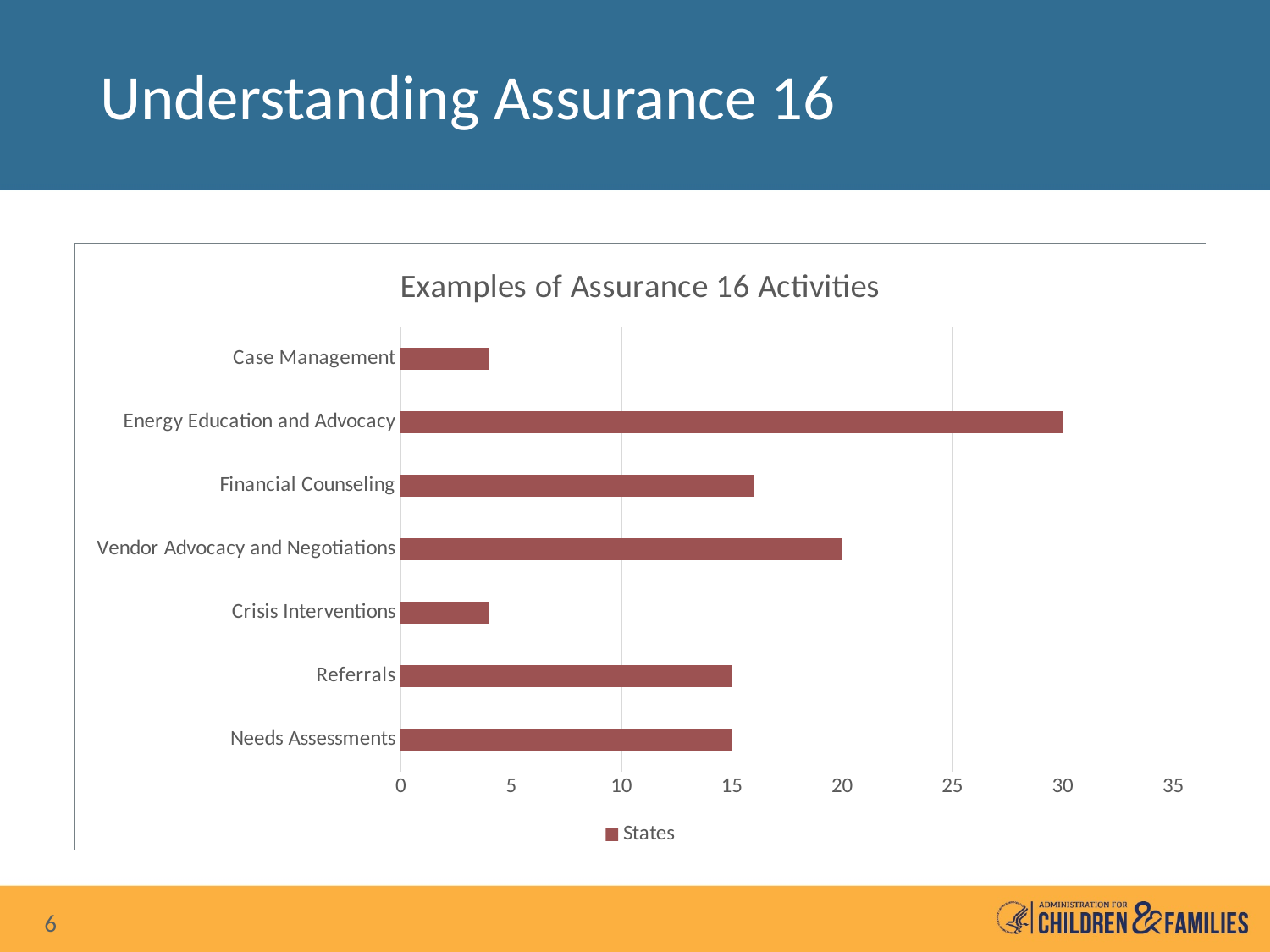

# Understanding Assurance 16

### Chart: Examples of Assurance 16 Activities

| Category | States |
|---|---|
| Needs Assessments | 15.0 |
| Referrals | 15.0 |
| Crisis Interventions | 4.0 |
| Vendor Advocacy and Negotiations | 20.0 |
| Financial Counseling | 16.0 |
| Energy Education and Advocacy | 30.0 |
| Case Management | 4.0 |
6